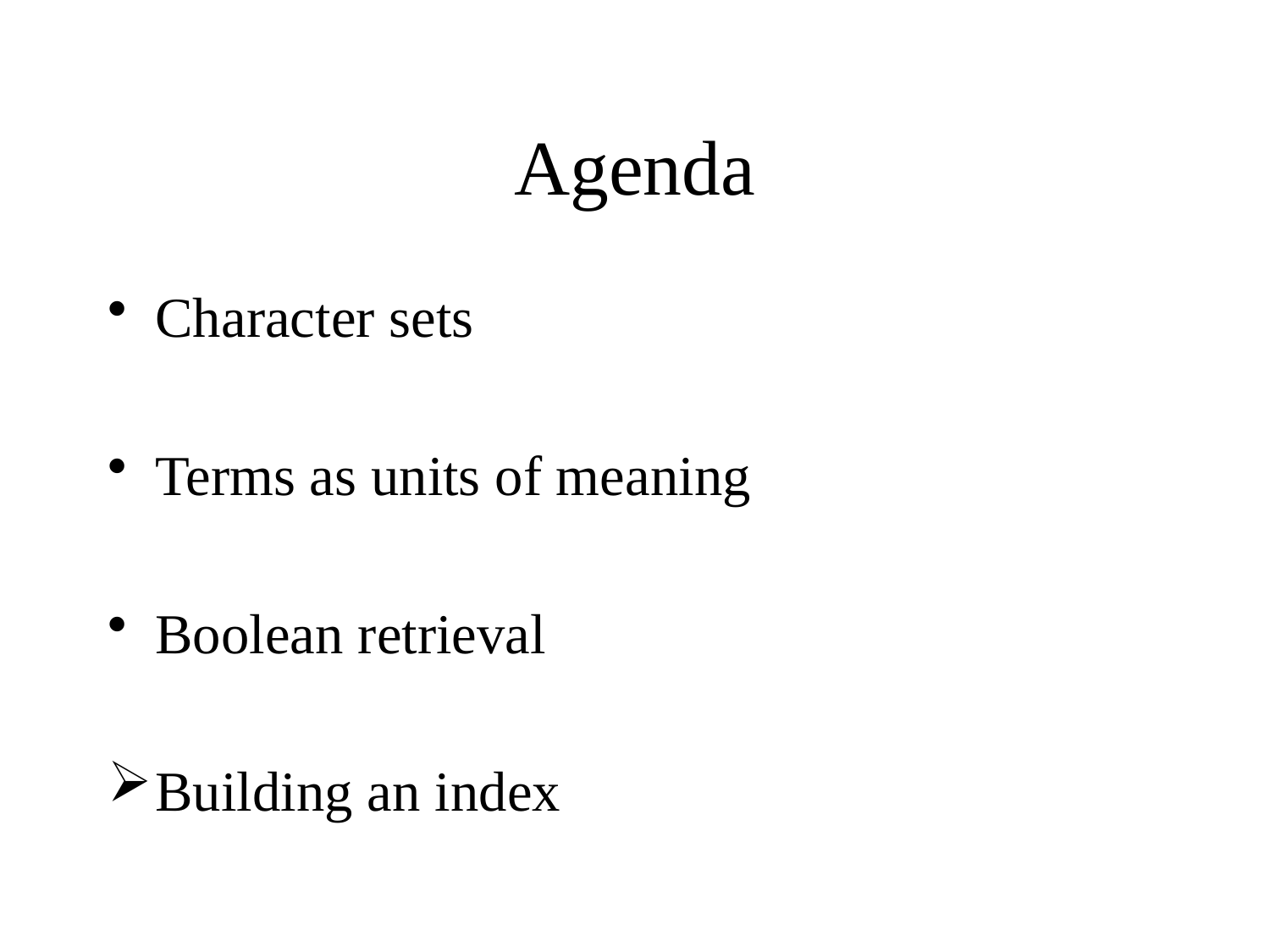

# Agenda
Character sets

Terms as units of meaning

Boolean retrieval

Building an index